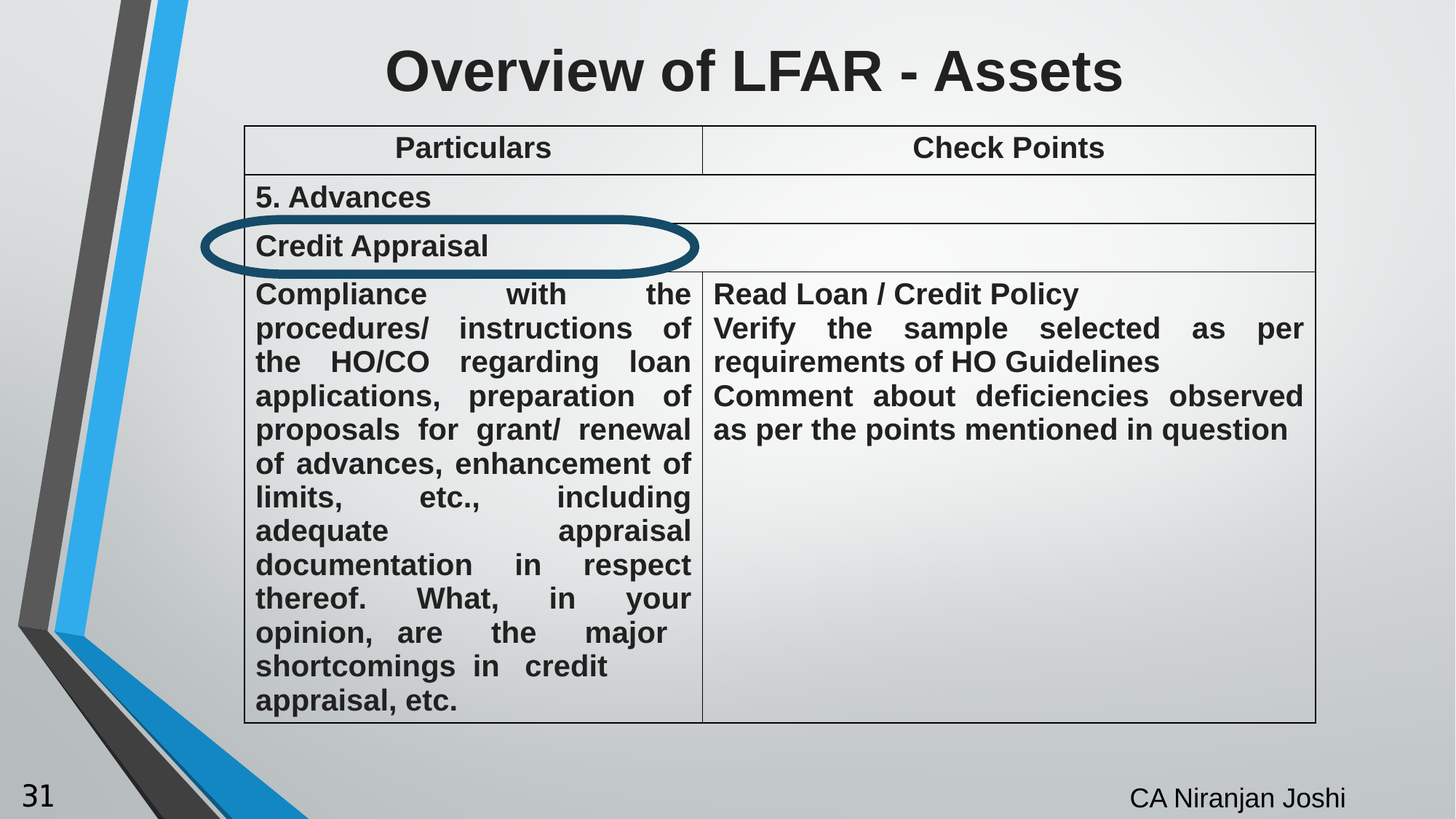

# Overview of LFAR - Assets
| Particulars | Check Points |
| --- | --- |
| 5. Advances |  |
| Credit Appraisal |  |
| Compliance with the procedures/ instructions of the HO/CO regarding loan applications, preparation of proposals for grant/ renewal of advances, enhancement of limits, etc., including adequate appraisal documentation in respect thereof. What, in your opinion, are the major shortcomings in credit appraisal, etc. | Read Loan / Credit Policy Verify the sample selected as per requirements of HO Guidelines Comment about deficiencies observed as per the points mentioned in question |

31
CA Niranjan Joshi